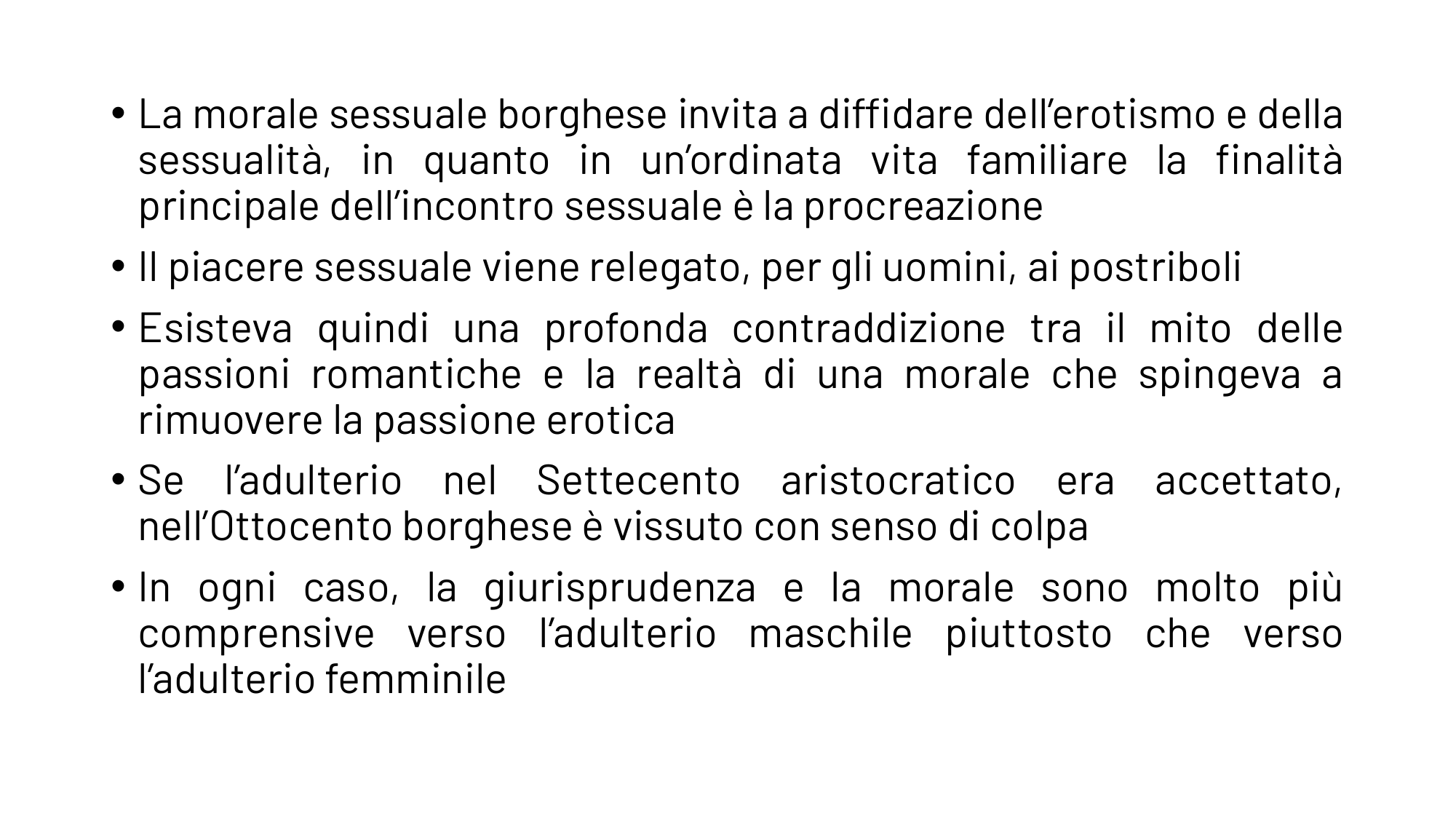

La morale sessuale borghese invita a diffidare dell’erotismo e della sessualità, in quanto in un’ordinata vita familiare la finalità principale dell’incontro sessuale è la procreazione
Il piacere sessuale viene relegato, per gli uomini, ai postriboli
Esisteva quindi una profonda contraddizione tra il mito delle passioni romantiche e la realtà di una morale che spingeva a rimuovere la passione erotica
Se l’adulterio nel Settecento aristocratico era accettato, nell’Ottocento borghese è vissuto con senso di colpa
In ogni caso, la giurisprudenza e la morale sono molto più comprensive verso l’adulterio maschile piuttosto che verso l’adulterio femminile